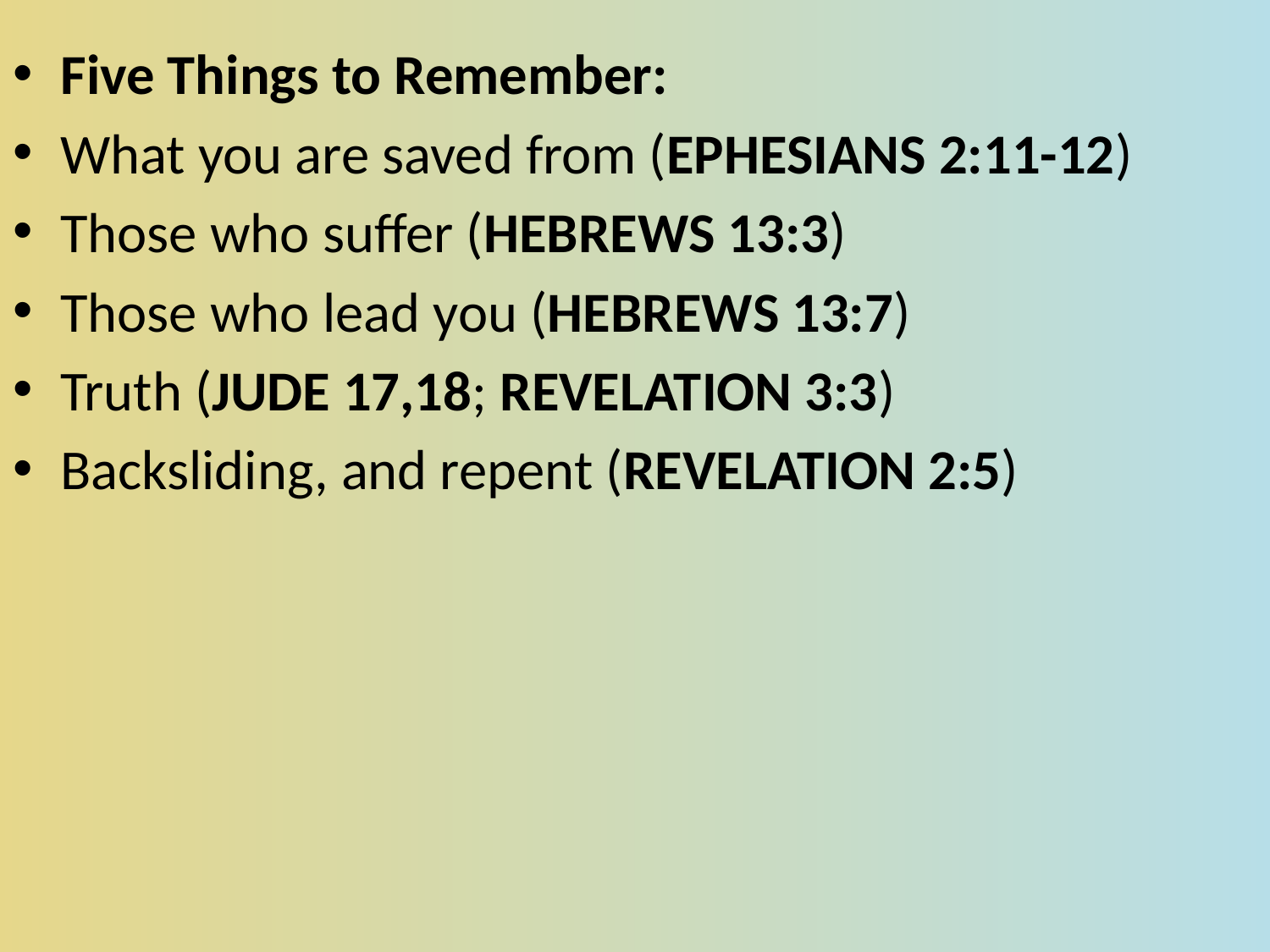

Five Things to Remember:
What you are saved from (EPHESIANS 2:11-12)
Those who suffer (HEBREWS 13:3)
Those who lead you (HEBREWS 13:7)
Truth (JUDE 17,18; REVELATION 3:3)
Backsliding, and repent (REVELATION 2:5)